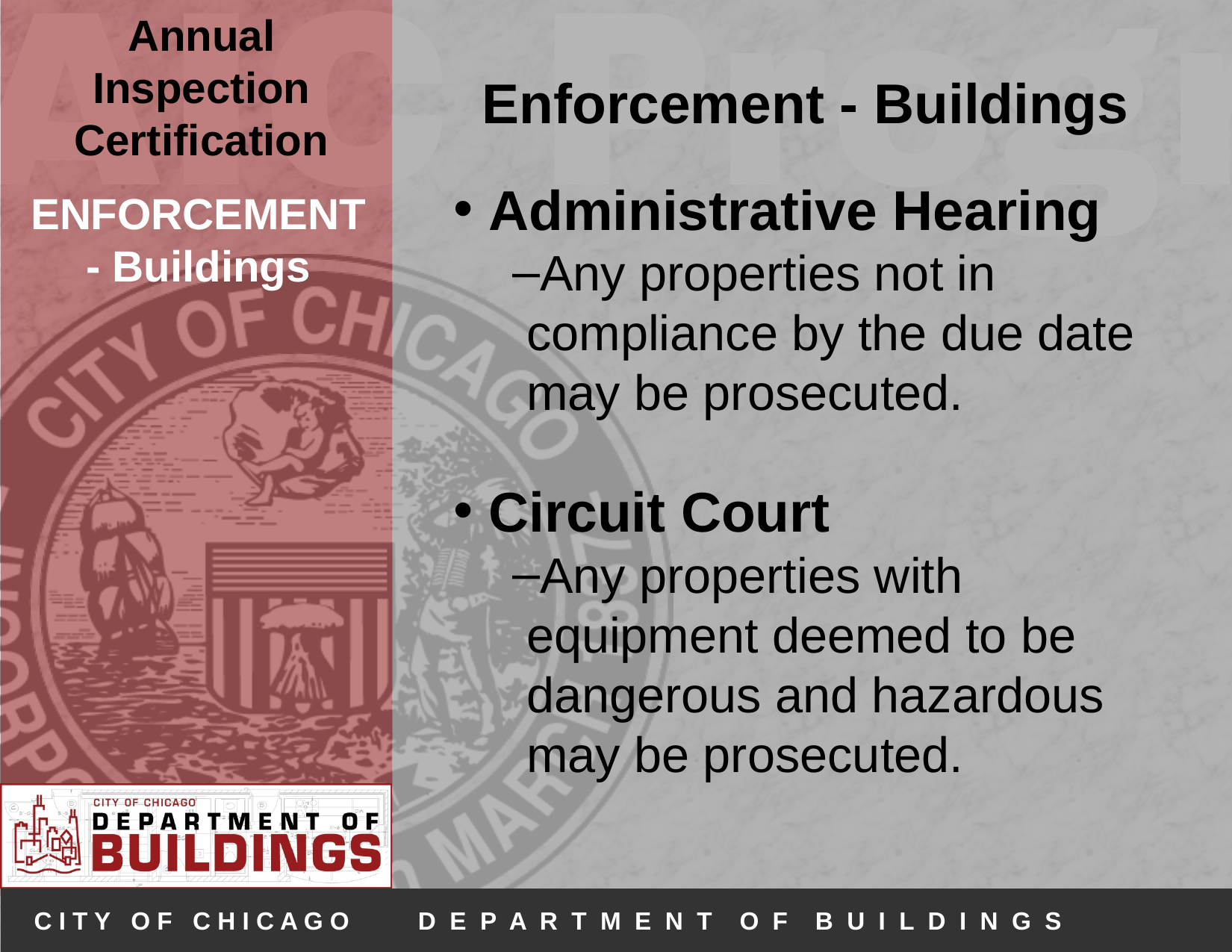

Enforcement - Buildings

 Administrative Hearing
Any properties not in compliance by the due date may be prosecuted.

 Circuit Court
Any properties with equipment deemed to be dangerous and hazardous may be prosecuted.

# ENFORCEMENT - Buildings